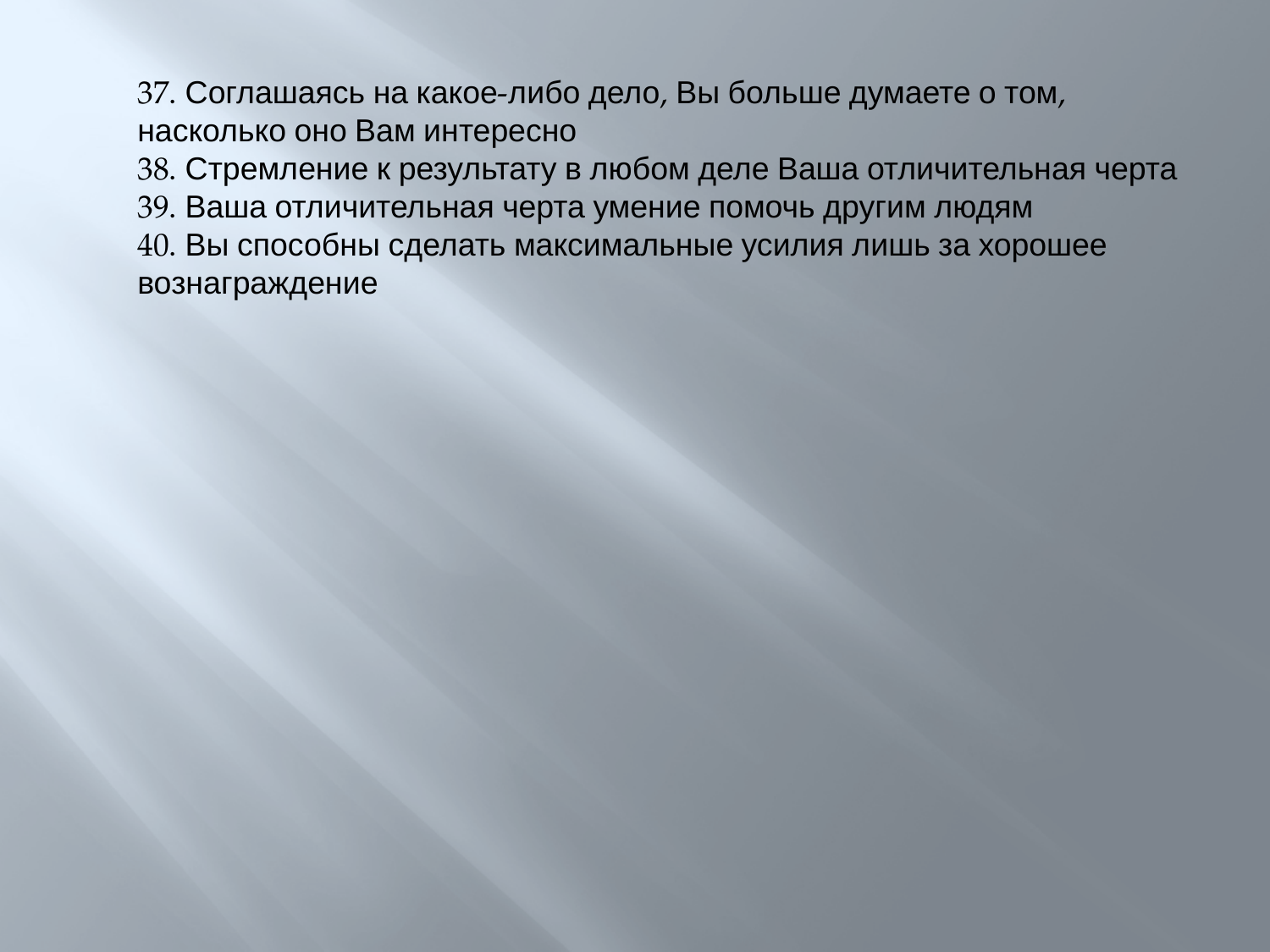

37. Соглашаясь на какое-либо дело, Вы больше думаете о том, насколько оно Вам интересно
38. Стремление к результату в любом деле Ваша отличительная черта
39. Ваша отличительная черта умение помочь другим людям
40. Вы способны сделать максимальные усилия лишь за хорошее вознаграждение